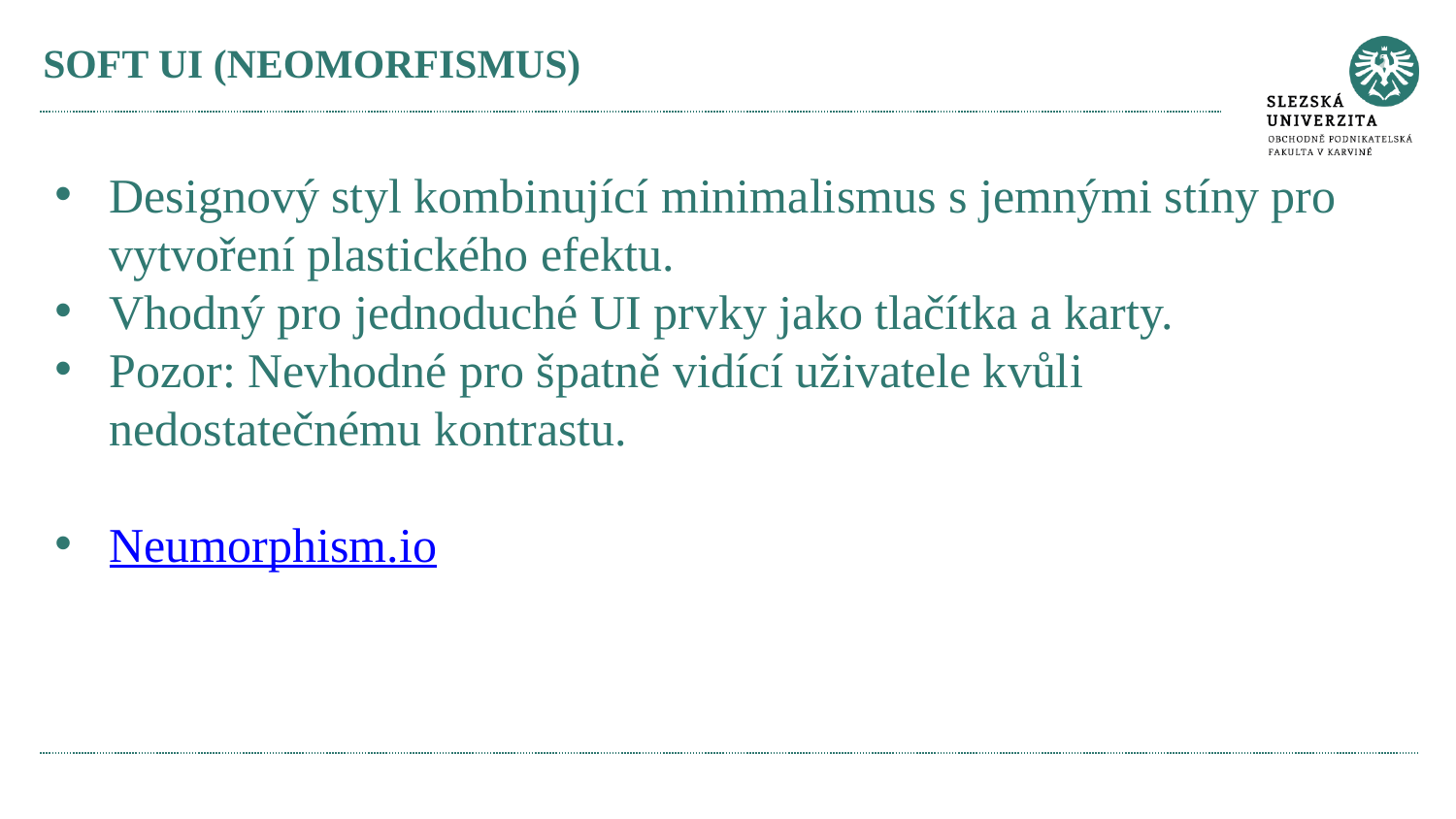

# SOFT UI (NEOMORFISMUS)
Designový styl kombinující minimalismus s jemnými stíny pro vytvoření plastického efektu.
Vhodný pro jednoduché UI prvky jako tlačítka a karty.
Pozor: Nevhodné pro špatně vidící uživatele kvůli nedostatečnému kontrastu.

Neumorphism.io